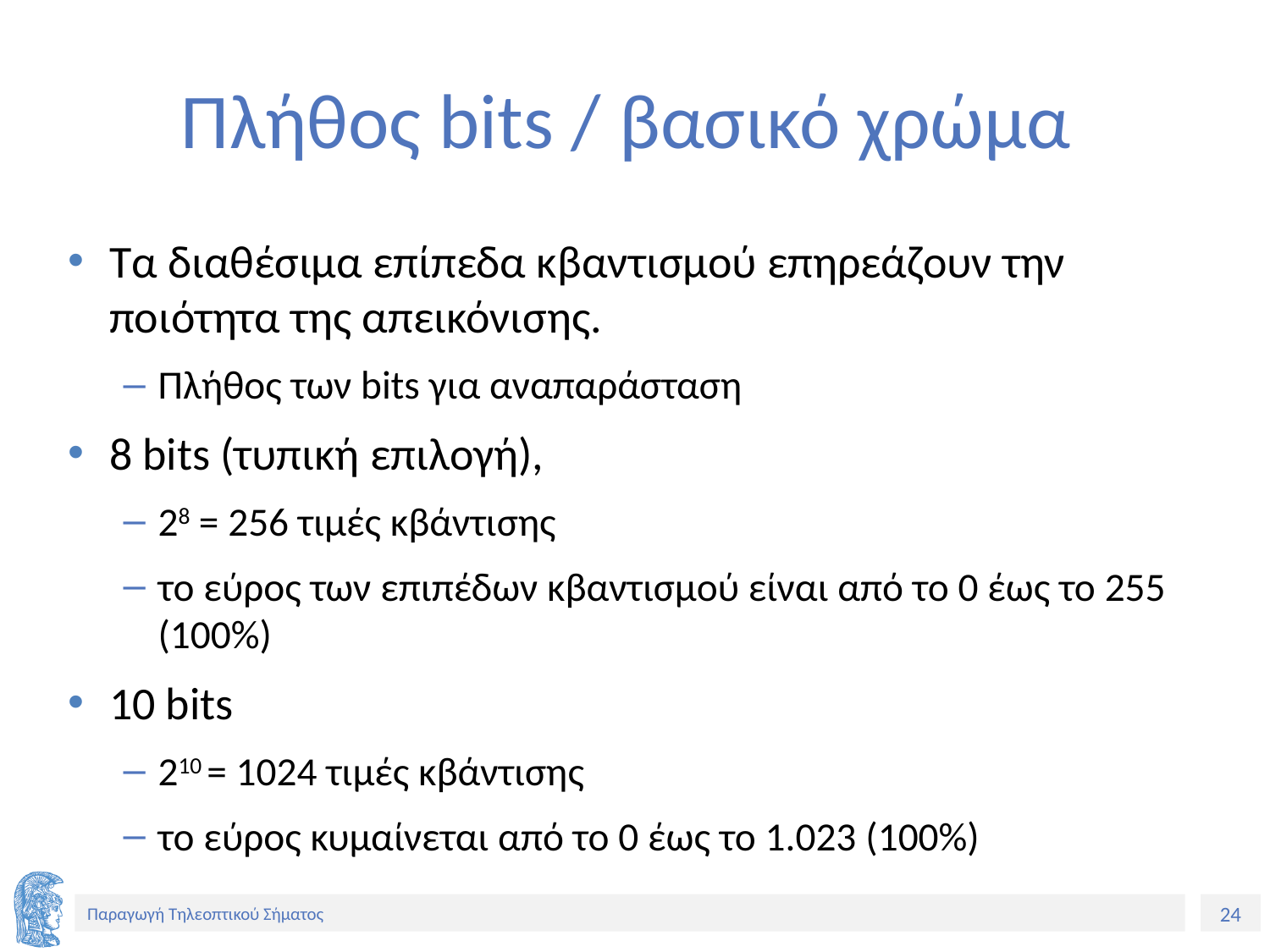

# Πλήθος bits / βασικό χρώμα
Τα διαθέσιμα επίπεδα κβαντισμού επηρεάζουν την ποιότητα της απεικόνισης.
Πλήθος των bits για αναπαράσταση
8 bits (τυπική επιλογή),
28 = 256 τιμές κβάντισης
το εύρος των επιπέδων κβαντισμού είναι από το 0 έως το 255  (100%)
10 bits
210 = 1024 τιμές κβάντισης
το εύρος κυμαίνεται από το 0 έως το 1.023 (100%)